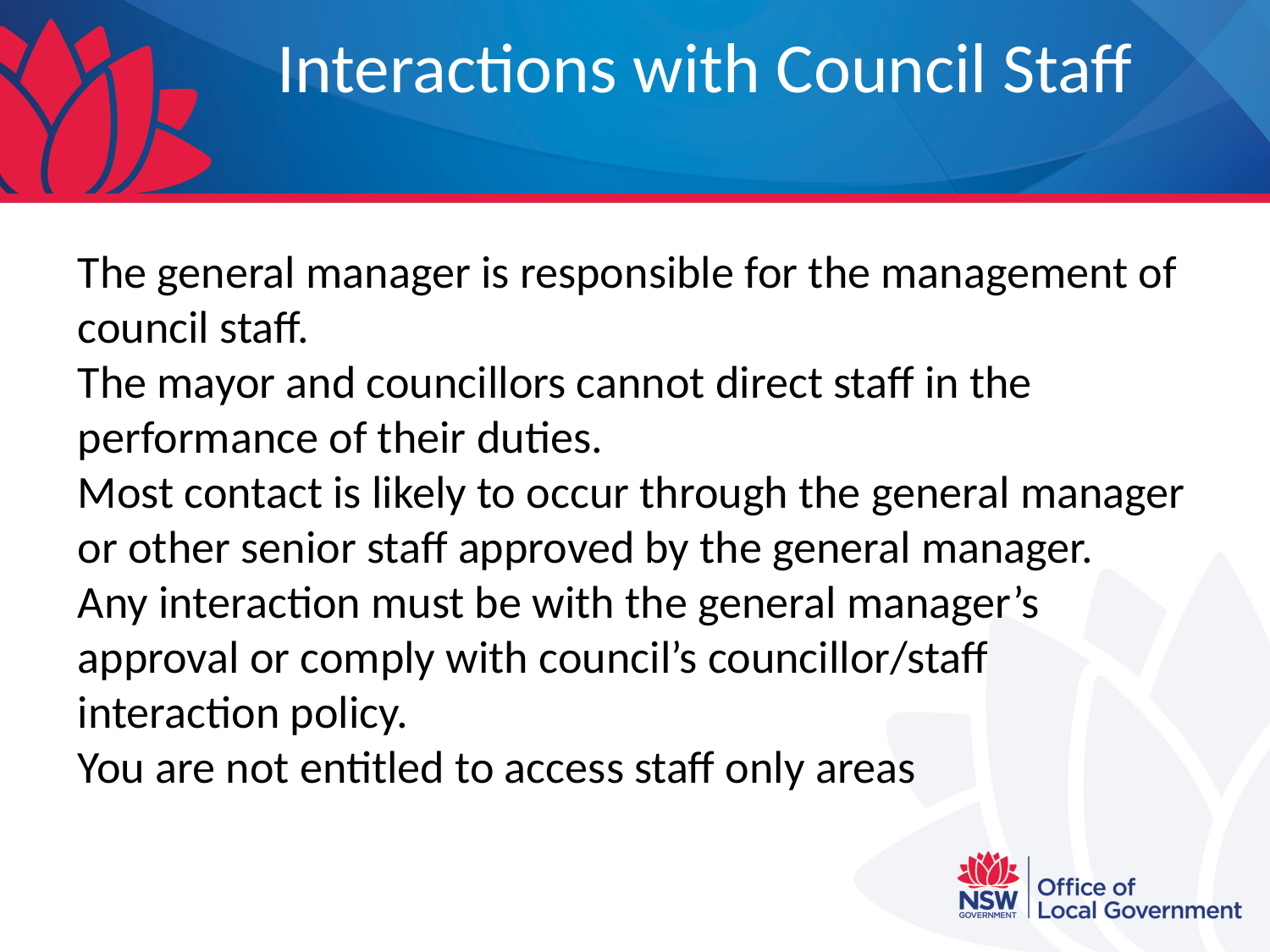

# Interactions with Council Staff
The general manager is responsible for the management of council staff.
The mayor and councillors cannot direct staff in the performance of their duties.
Most contact is likely to occur through the general manager or other senior staff approved by the general manager.
Any interaction must be with the general manager’s approval or comply with council’s councillor/staff interaction policy.
You are not entitled to access staff only areas